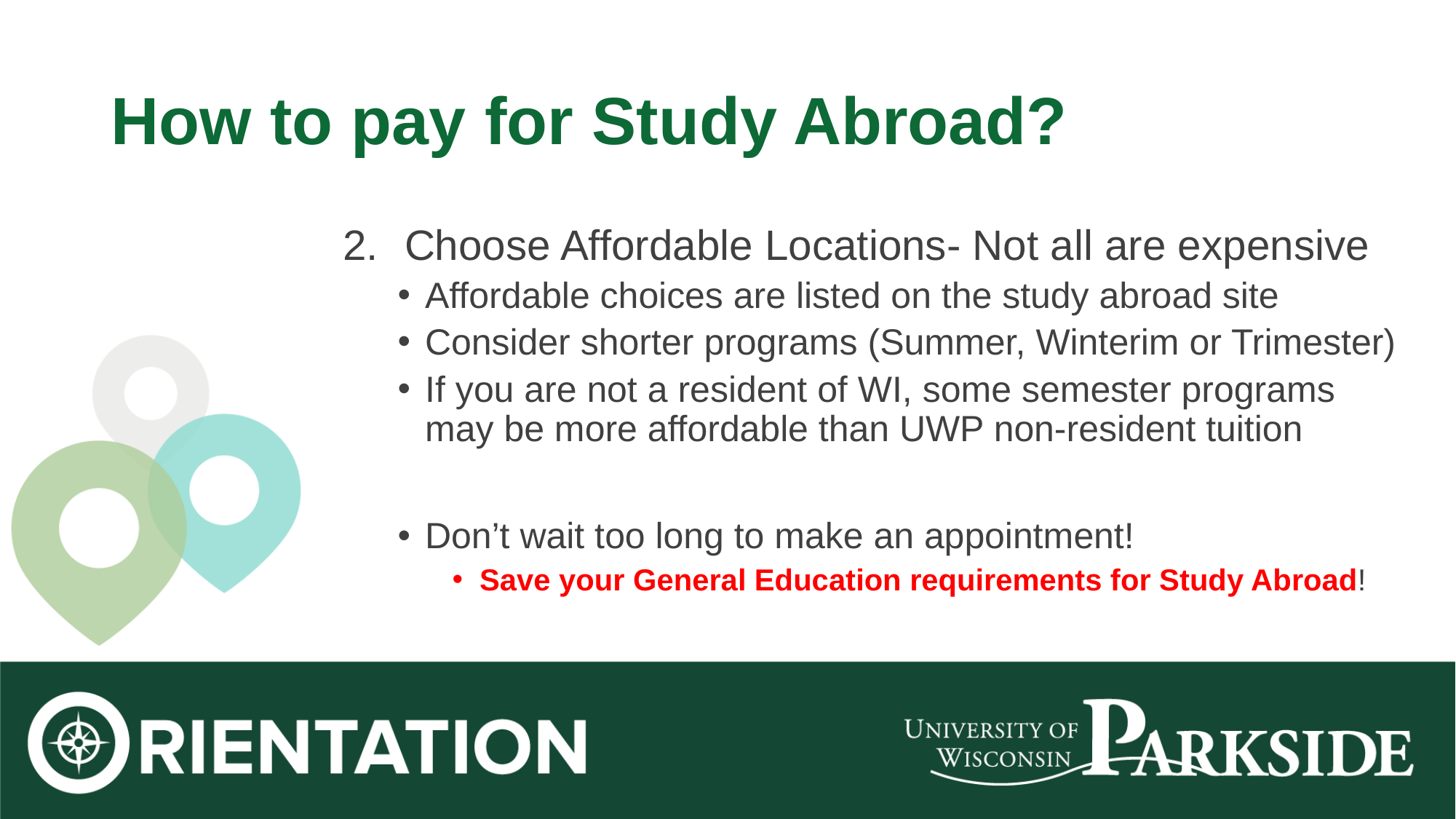

# How to pay for Study Abroad?
Choose Affordable Locations- Not all are expensive
Affordable choices are listed on the study abroad site
Consider shorter programs (Summer, Winterim or Trimester)
If you are not a resident of WI, some semester programs may be more affordable than UWP non-resident tuition

Don’t wait too long to make an appointment!
Save your General Education requirements for Study Abroad!